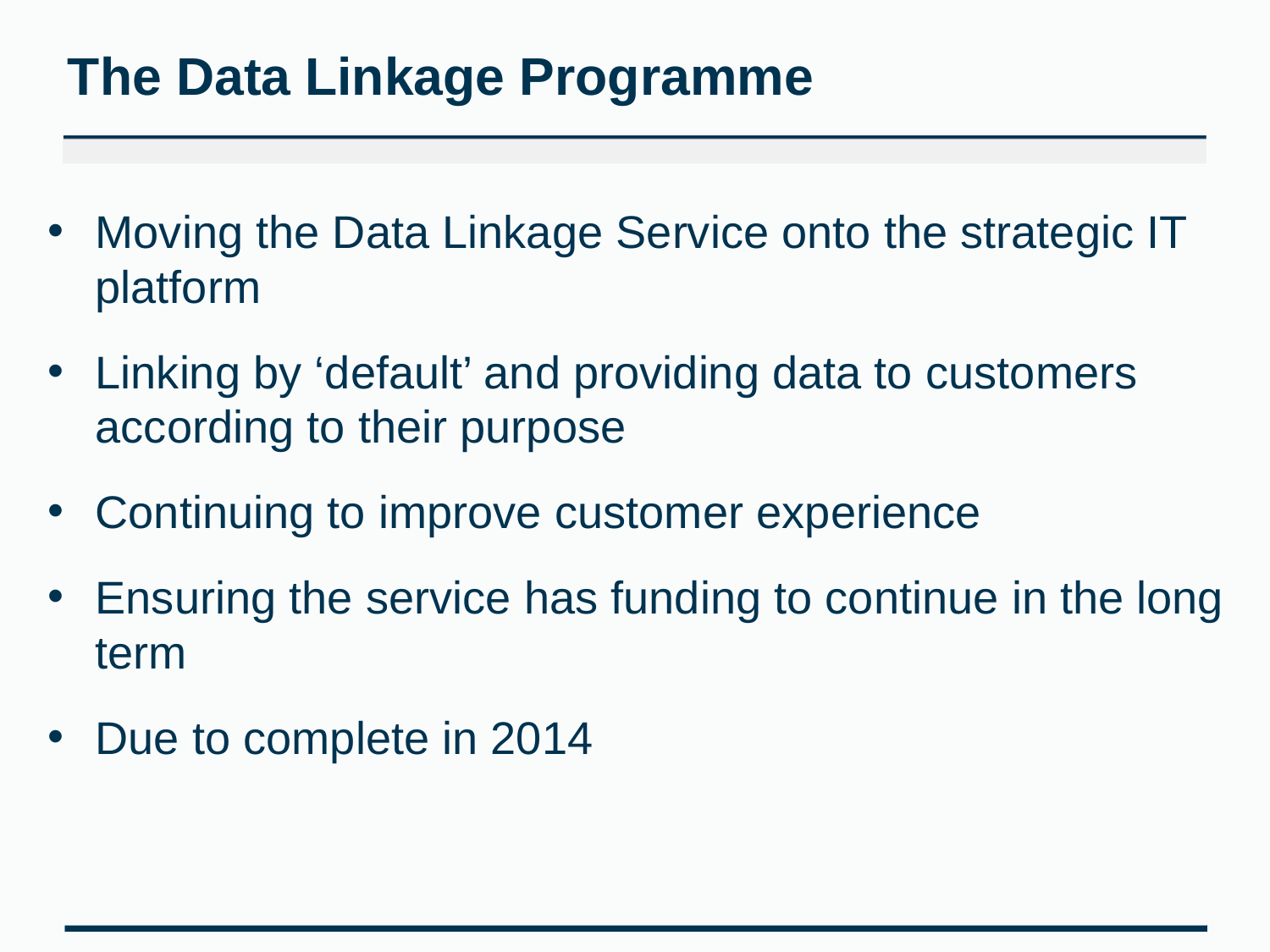

The Data Linkage Programme
Moving the Data Linkage Service onto the strategic IT platform
Linking by ‘default’ and providing data to customers according to their purpose
Continuing to improve customer experience
Ensuring the service has funding to continue in the long term
Due to complete in 2014